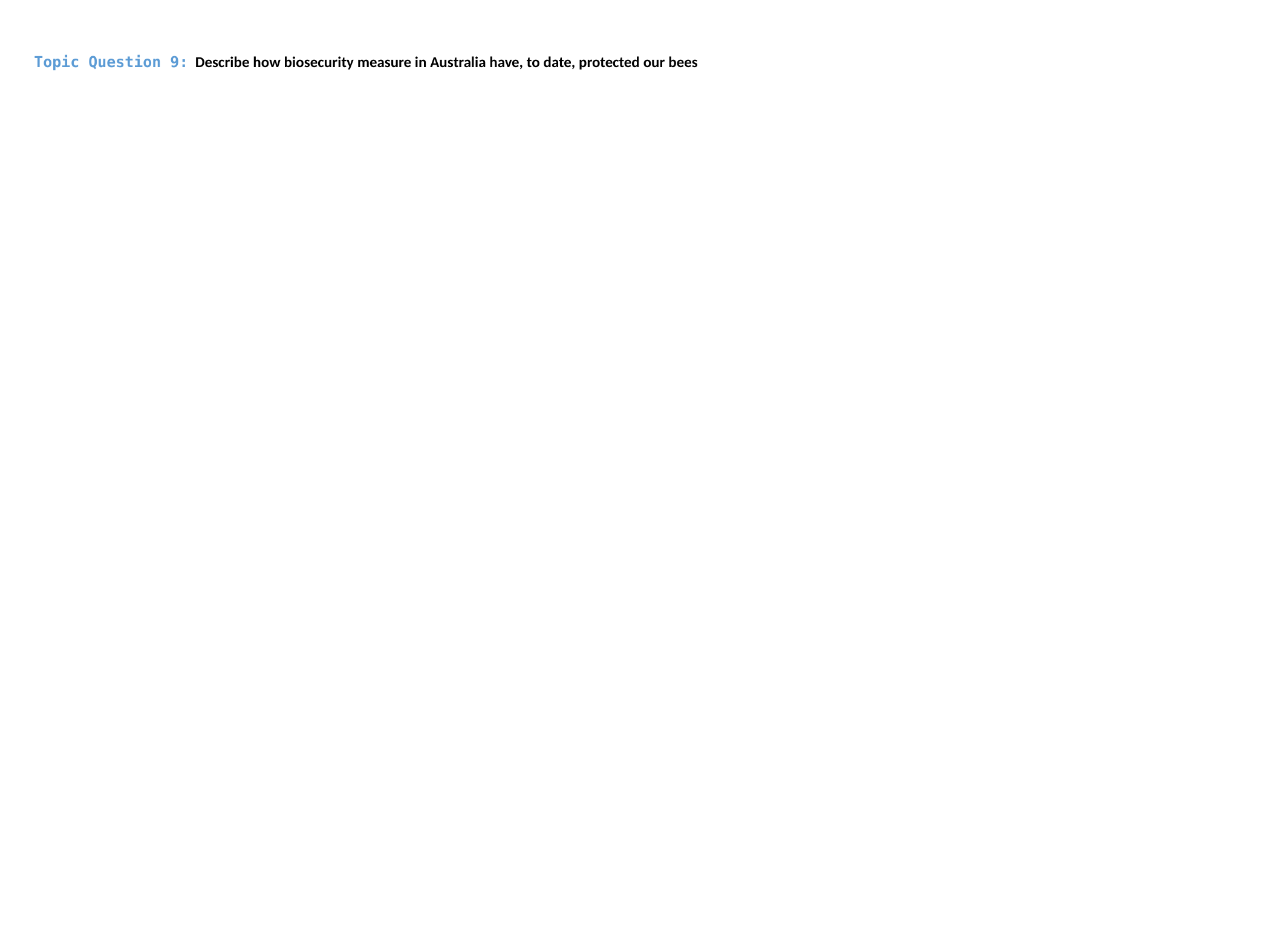

Topic Question 9:  Describe how biosecurity measure in Australia have, to date, protected our bees